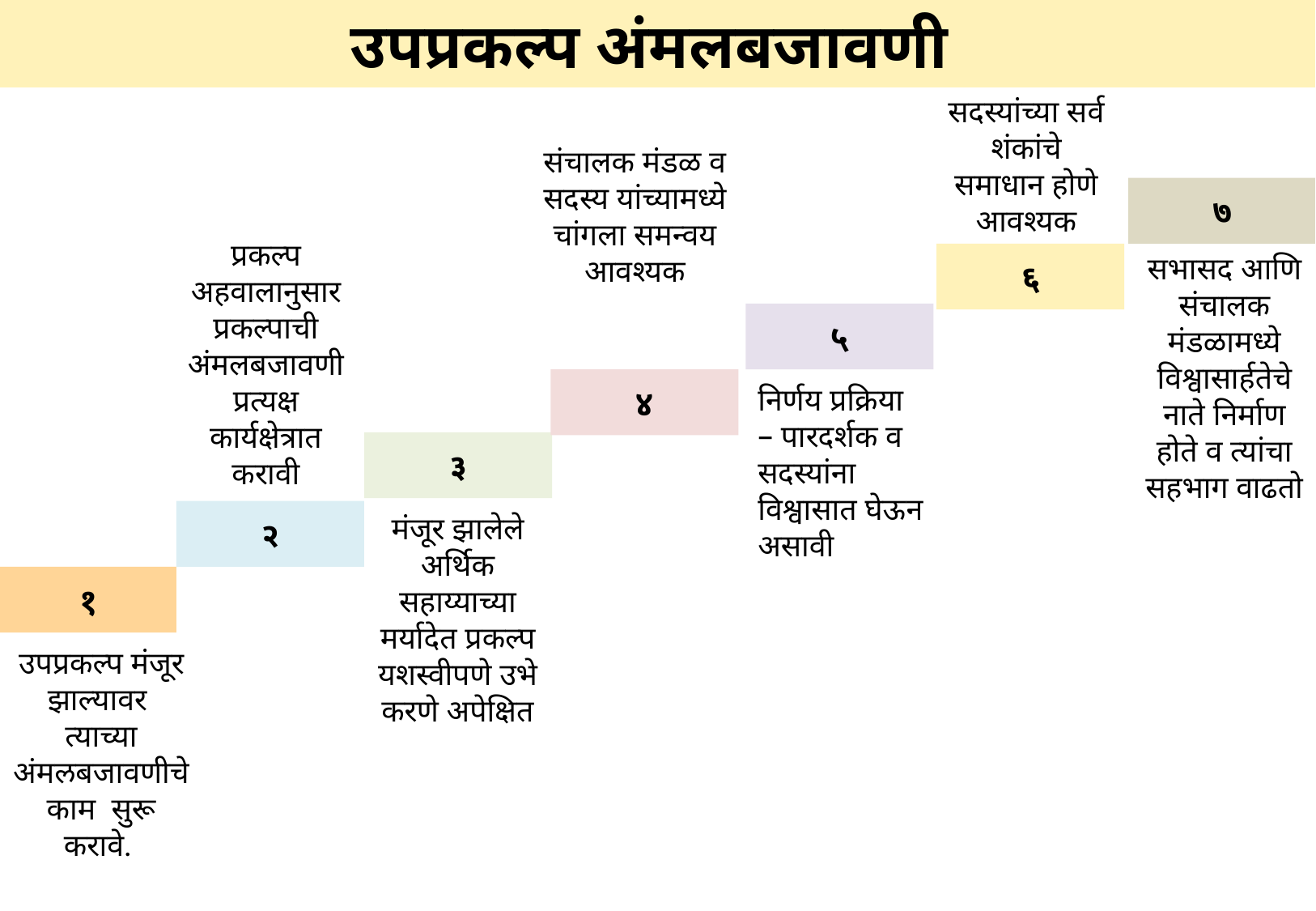

उपप्रकल्प अंमलबजावणी
सदस्यांच्या सर्व शंकांचे समाधान होणे आवश्यक
संचालक मंडळ व सदस्य यांच्यामध्ये चांगला समन्वय आवश्यक
७
प्रकल्प अहवालानुसार प्रकल्पाची अंमलबजावणी प्रत्यक्ष कार्यक्षेत्रात करावी
६
सभासद आणि संचालक मंडळामध्ये विश्वासार्हतेचे नाते निर्माण होते व त्यांचा सहभाग वाढतो
५
४
‍निर्णय प्रक्रिया – पारदर्शक व सदस्यांना विश्वासात घेऊन असावी
३
२
मंजूर झालेले अर्थिक सहाय्याच्या मर्यादेत प्रकल्प यशस्वीपणे उभे करणे अपेक्षित
१
उपप्रकल्प मंजूर झाल्यावर  त्याच्या अंमलबजावणीचे काम  सुरू करावे.